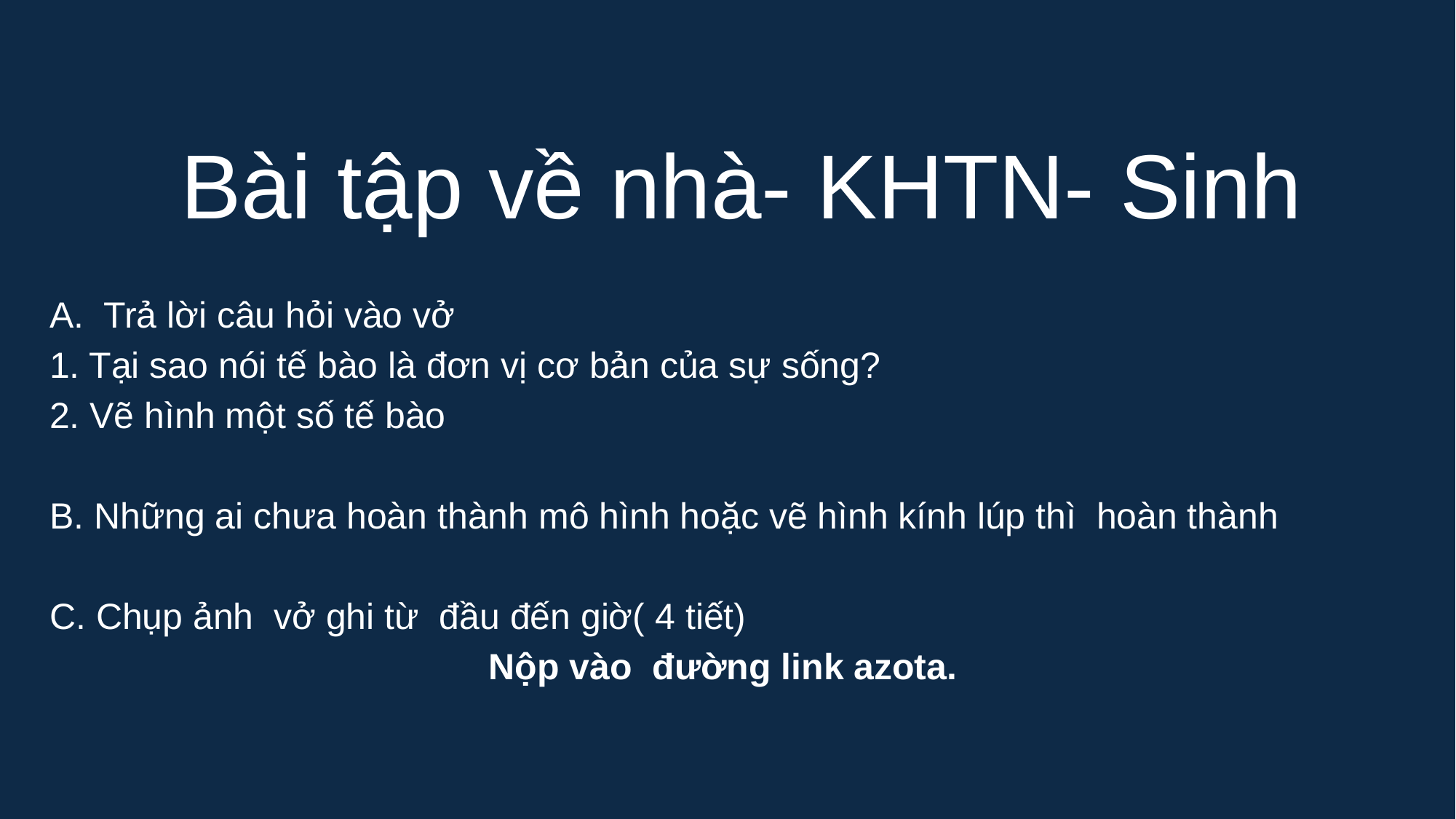

# Bài tập về nhà- KHTN- Sinh
A.  Trả lời câu hỏi vào vở
1. Tại sao nói tế bào là đơn vị cơ bản của sự sống?
2. Vẽ hình một số tế bào

B. Những ai chưa hoàn thành mô hình hoặc vẽ hình kính lúp thì  hoàn thành

C. Chụp ảnh  vở ghi từ  đầu đến giờ( 4 tiết)
Nộp vào  đường link azota.